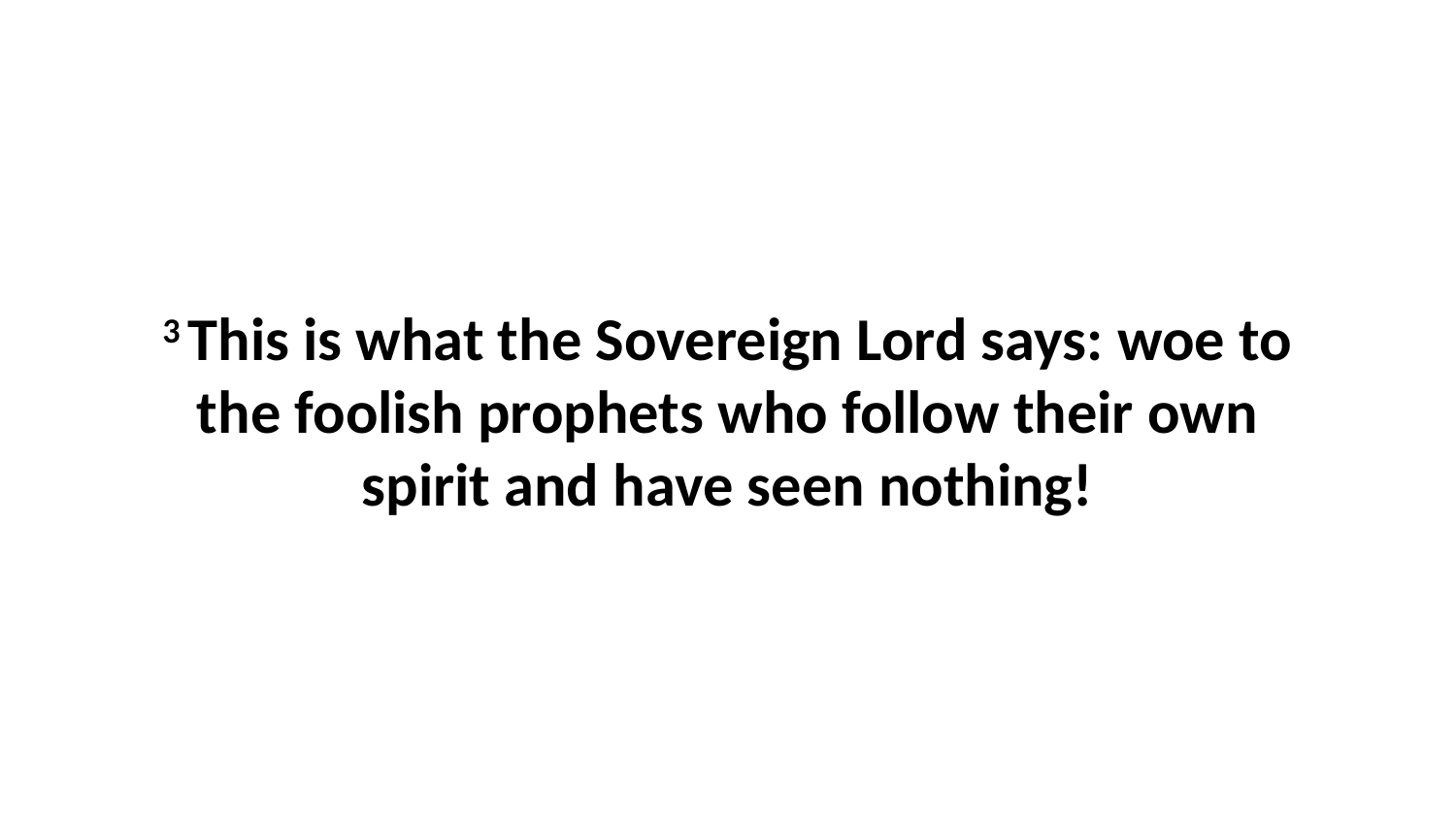

3 This is what the Sovereign Lord says: woe to the foolish prophets who follow their own spirit and have seen nothing!